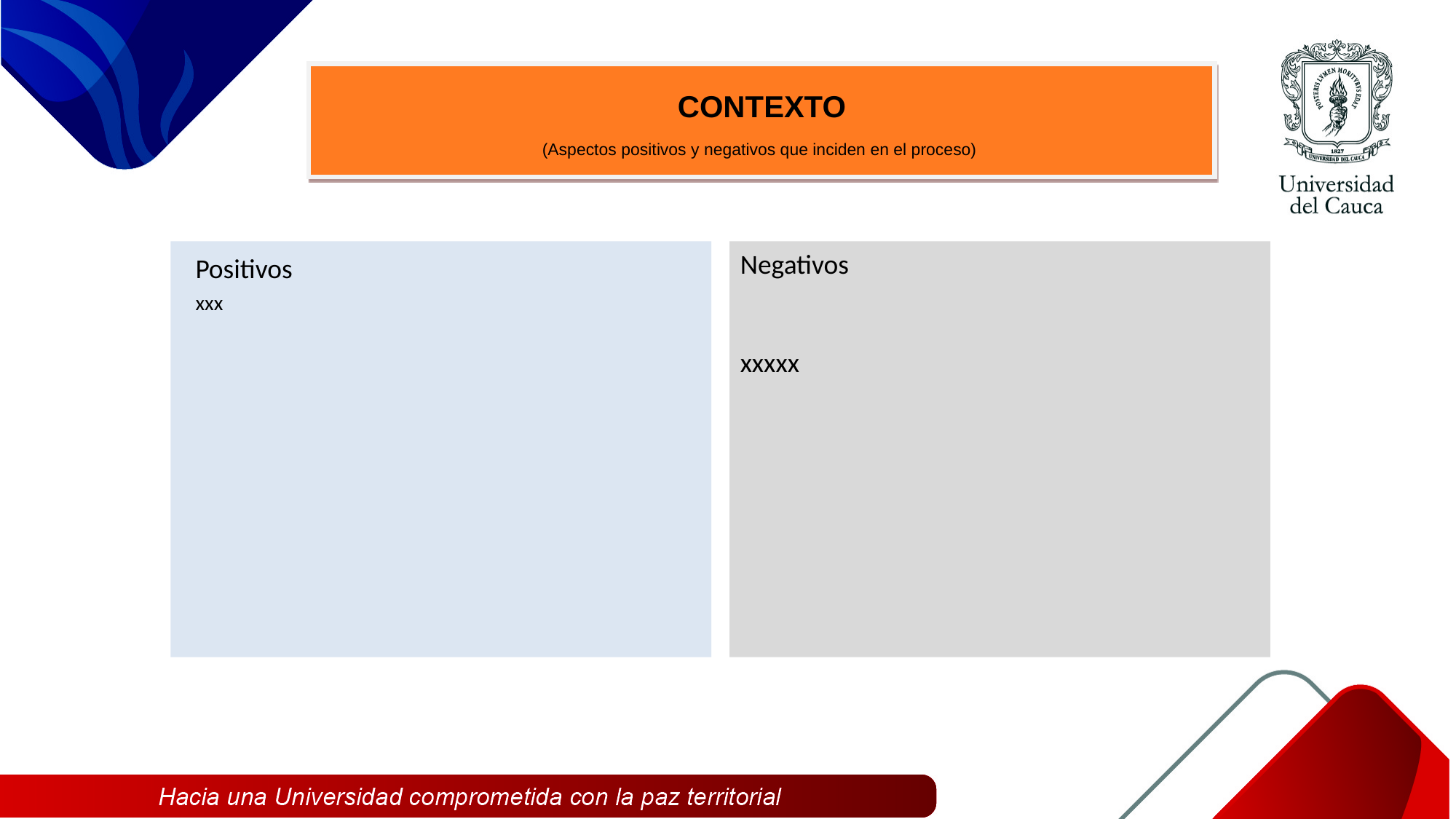

CONTEXTO
(Aspectos positivos y negativos que inciden en el proceso)

Negativos

xxxxx
Positivos

xxx